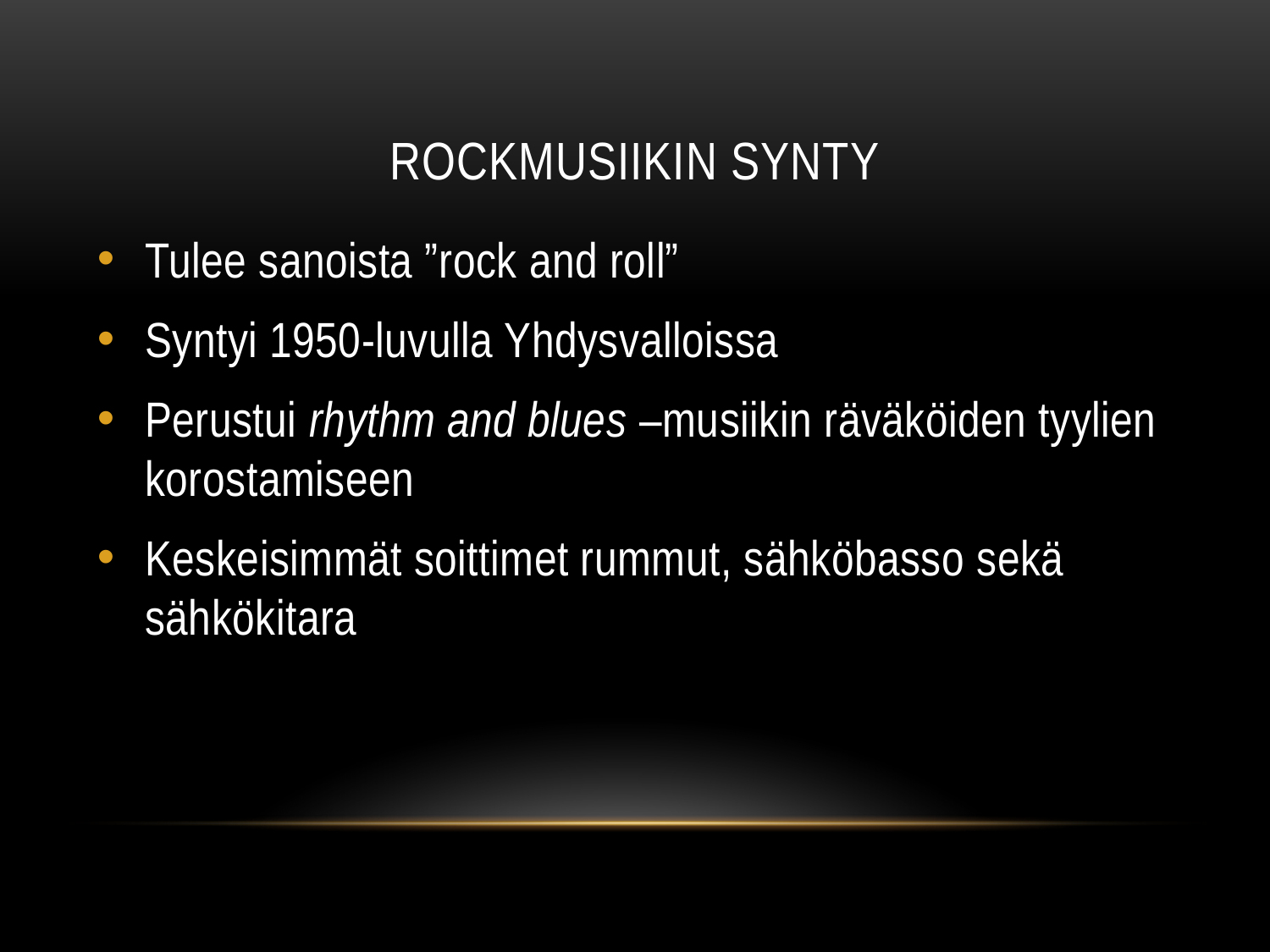

# Rockmusiikin synty
Tulee sanoista ”rock and roll”
Syntyi 1950-luvulla Yhdysvalloissa
Perustui rhythm and blues –musiikin räväköiden tyylien korostamiseen
Keskeisimmät soittimet rummut, sähköbasso sekä sähkökitara